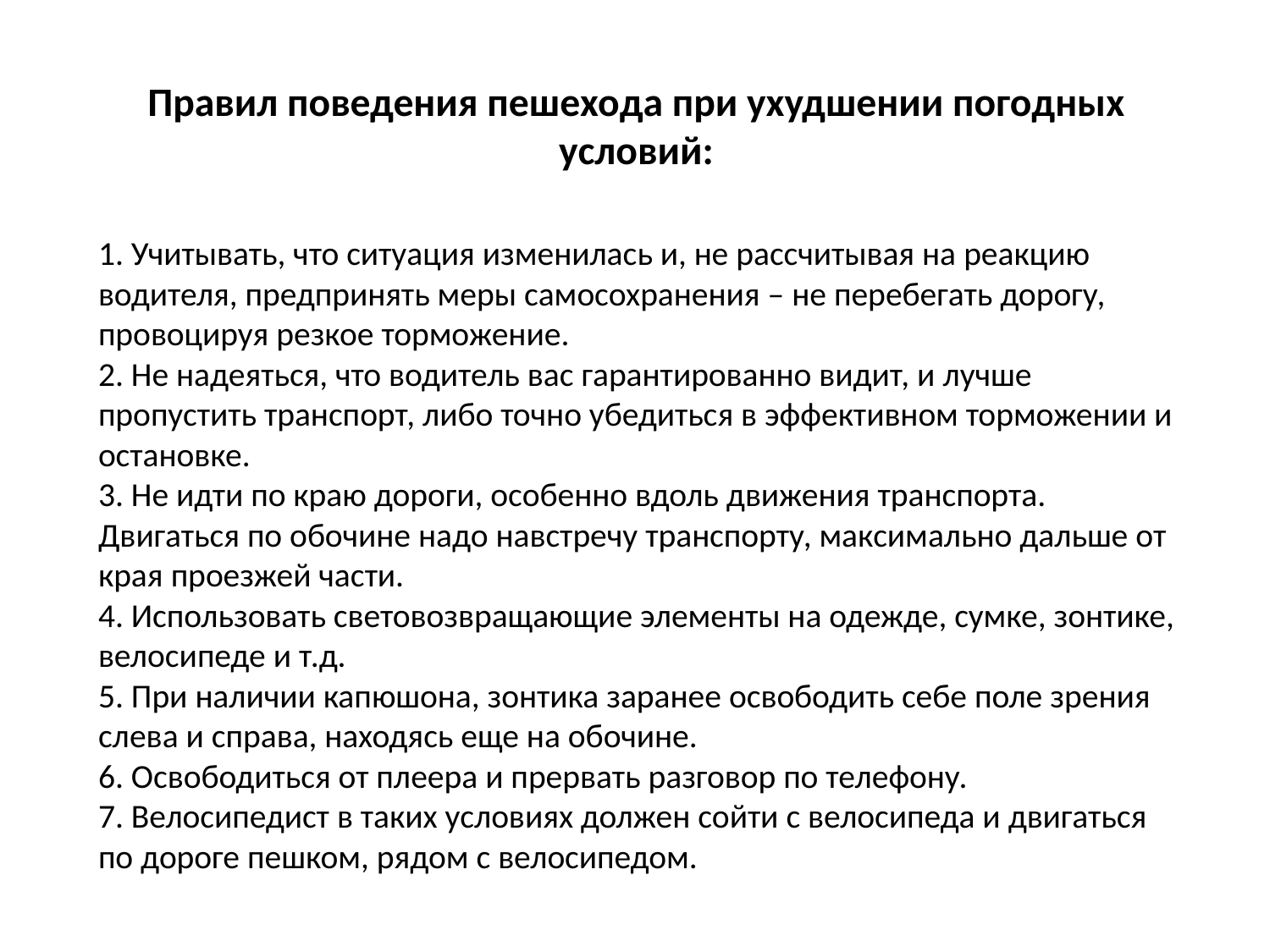

# Правил поведения пешехода при ухудшении погодных условий:
1. Учитывать, что ситуация изменилась и, не рассчитывая на реакцию водителя, предпринять меры самосохранения – не перебегать дорогу, провоцируя резкое торможение.
2. Не надеяться, что водитель вас гарантированно видит, и лучше пропустить транспорт, либо точно убедиться в эффективном торможении и остановке.
3. Не идти по краю дороги, особенно вдоль движения транспорта. Двигаться по обочине надо навстречу транспорту, максимально дальше от края проезжей части.
4. Использовать световозвращающие элементы на одежде, сумке, зонтике, велосипеде и т.д.
5. При наличии капюшона, зонтика заранее освободить себе поле зрения слева и справа, находясь еще на обочине.
6. Освободиться от плеера и прервать разговор по телефону.
7. Велосипедист в таких условиях должен сойти с велосипеда и двигаться по дороге пешком, рядом с велосипедом.